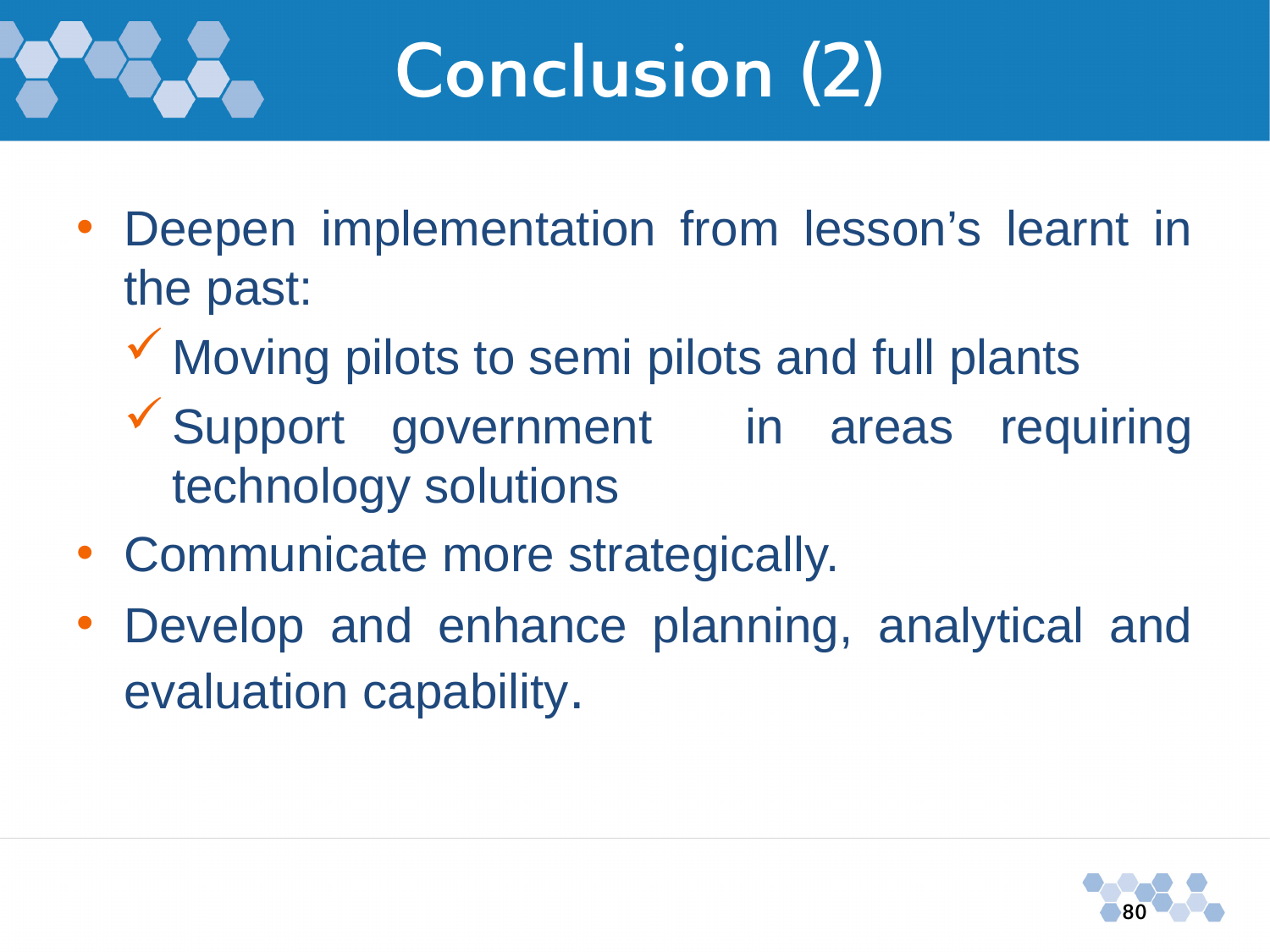

# Conclusion (2)
Deepen implementation from lesson’s learnt in the past:
Moving pilots to semi pilots and full plants
Support government  in areas requiring technology solutions
Communicate more strategically.
Develop and enhance planning, analytical and evaluation capability.

80